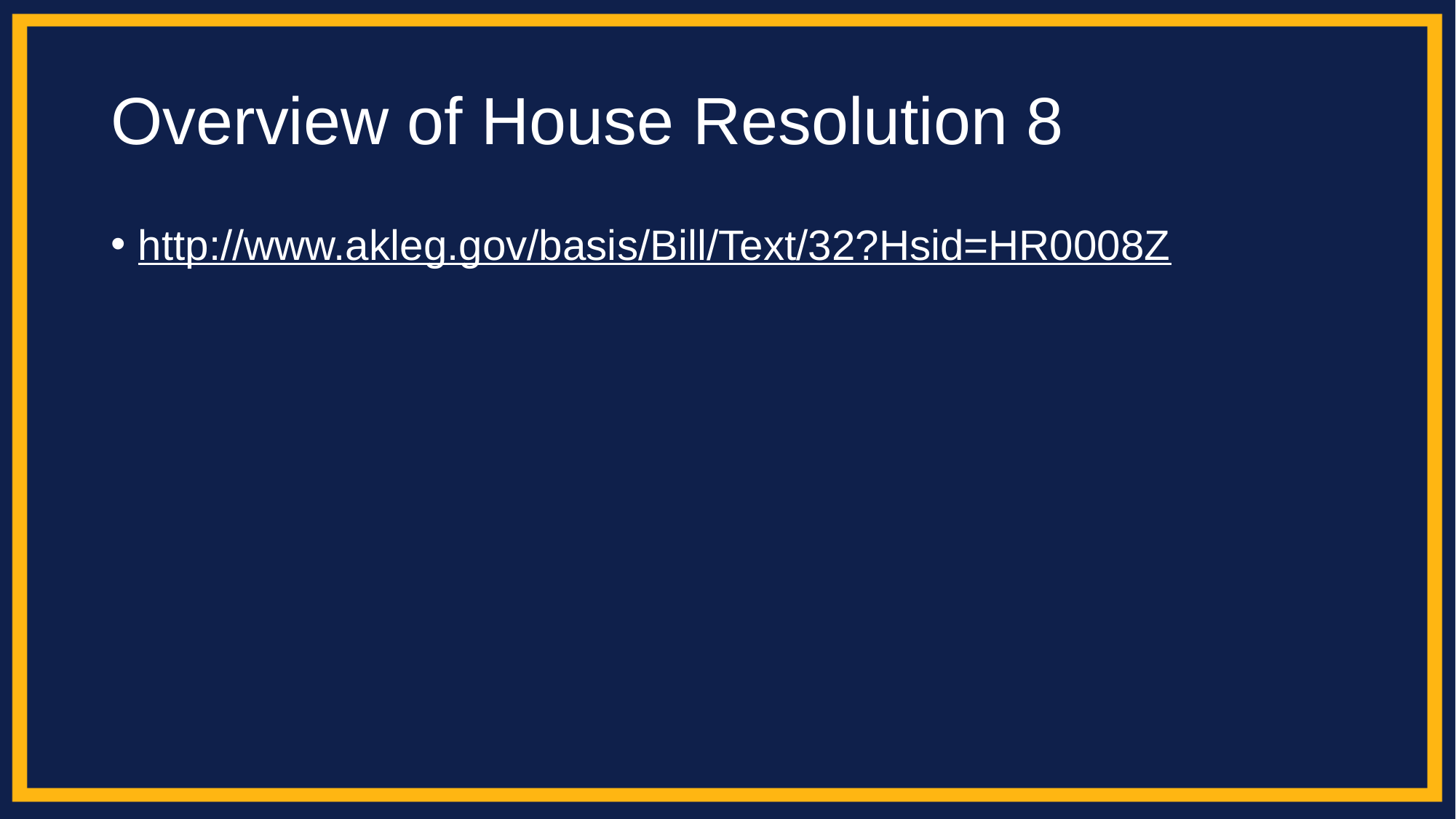

# Overview of House Resolution 8
http://www.akleg.gov/basis/Bill/Text/32?Hsid=HR0008Z